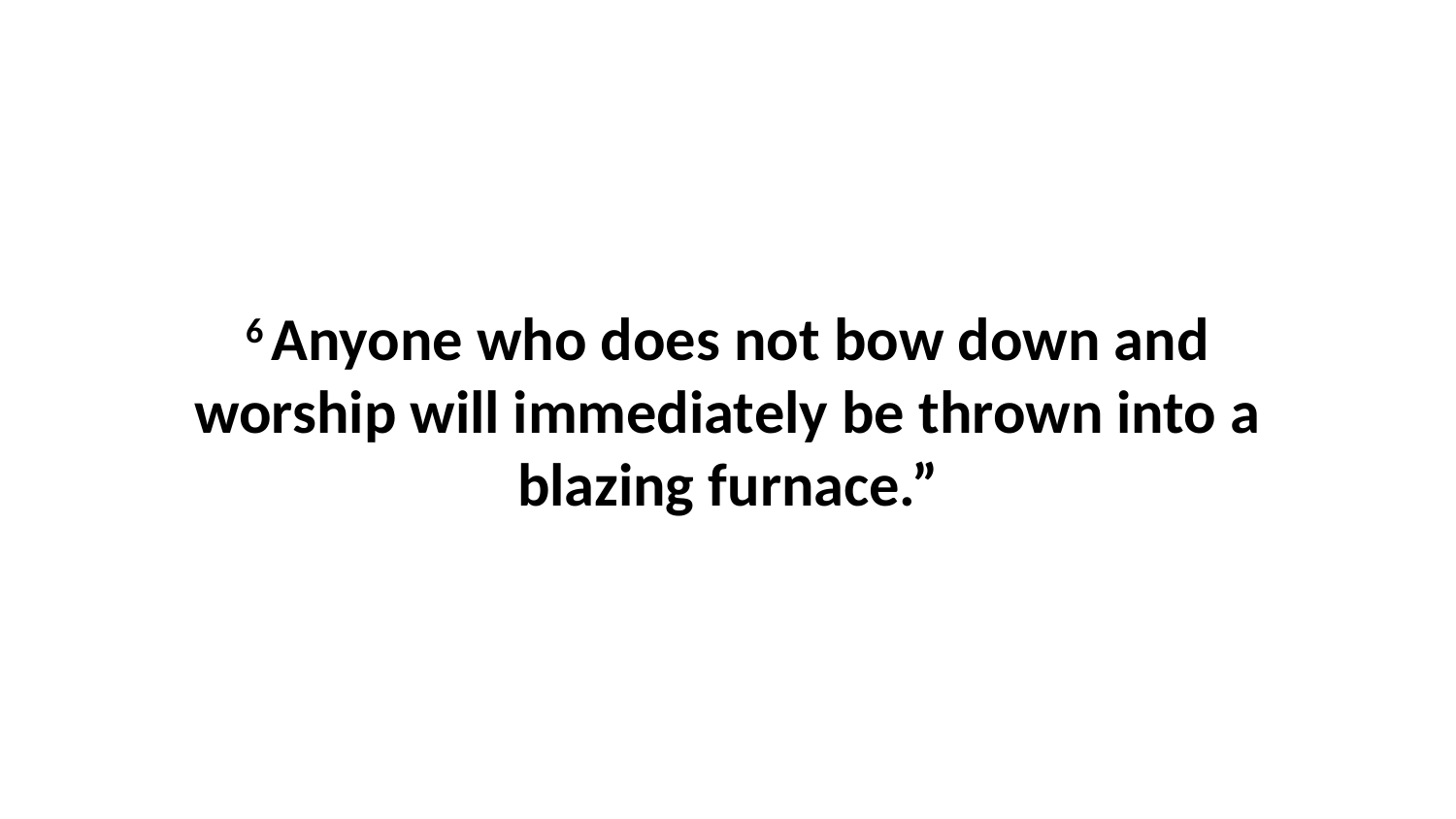

6 Anyone who does not bow down and worship will immediately be thrown into a blazing furnace.”